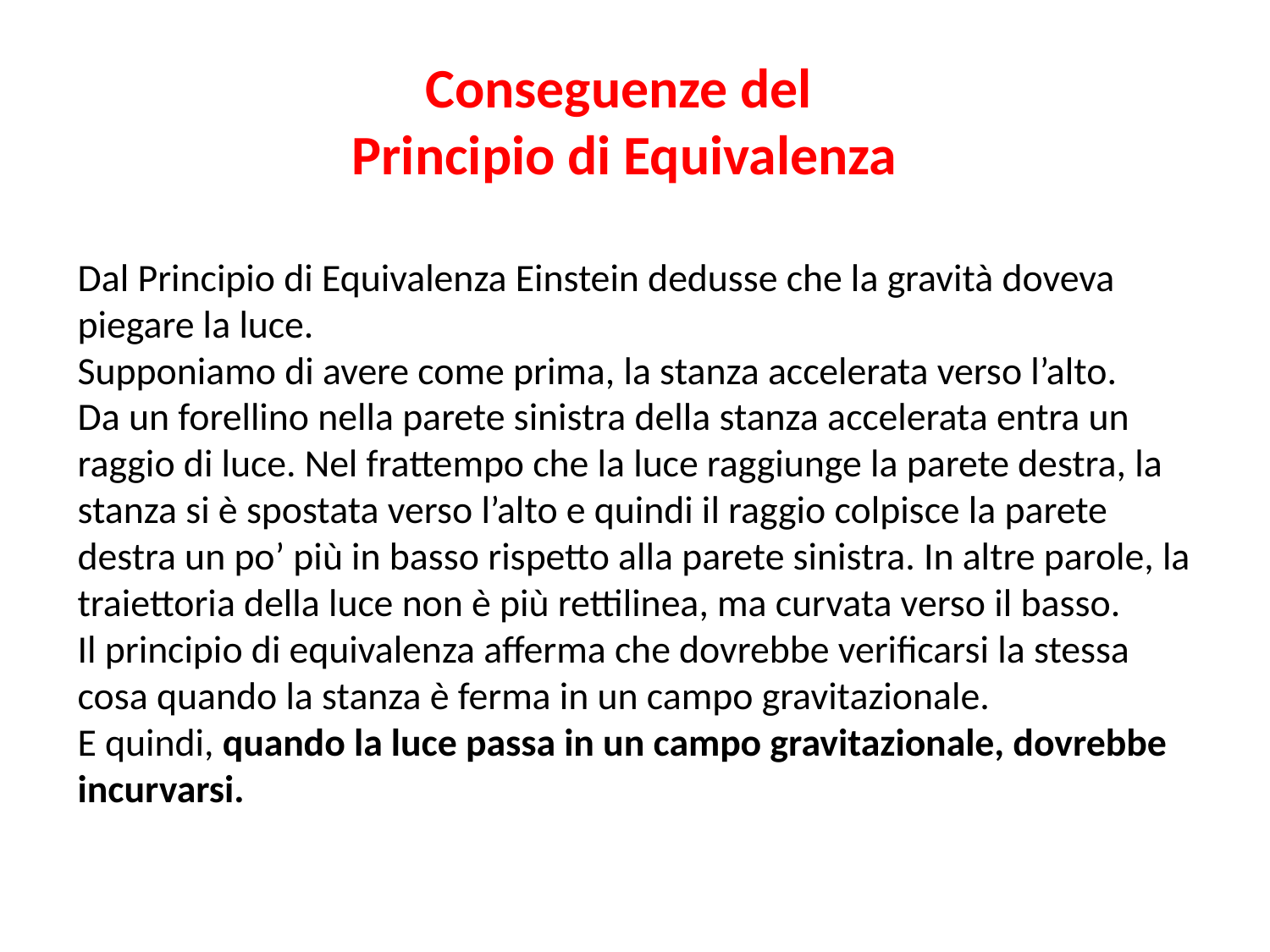

# Conseguenze del Principio di Equivalenza
Dal Principio di Equivalenza Einstein dedusse che la gravità doveva piegare la luce.
Supponiamo di avere come prima, la stanza accelerata verso l’alto.
Da un forellino nella parete sinistra della stanza accelerata entra un raggio di luce. Nel frattempo che la luce raggiunge la parete destra, la stanza si è spostata verso l’alto e quindi il raggio colpisce la parete destra un po’ più in basso rispetto alla parete sinistra. In altre parole, la traiettoria della luce non è più rettilinea, ma curvata verso il basso.
Il principio di equivalenza afferma che dovrebbe verificarsi la stessa cosa quando la stanza è ferma in un campo gravitazionale.
E quindi, quando la luce passa in un campo gravitazionale, dovrebbe incurvarsi.